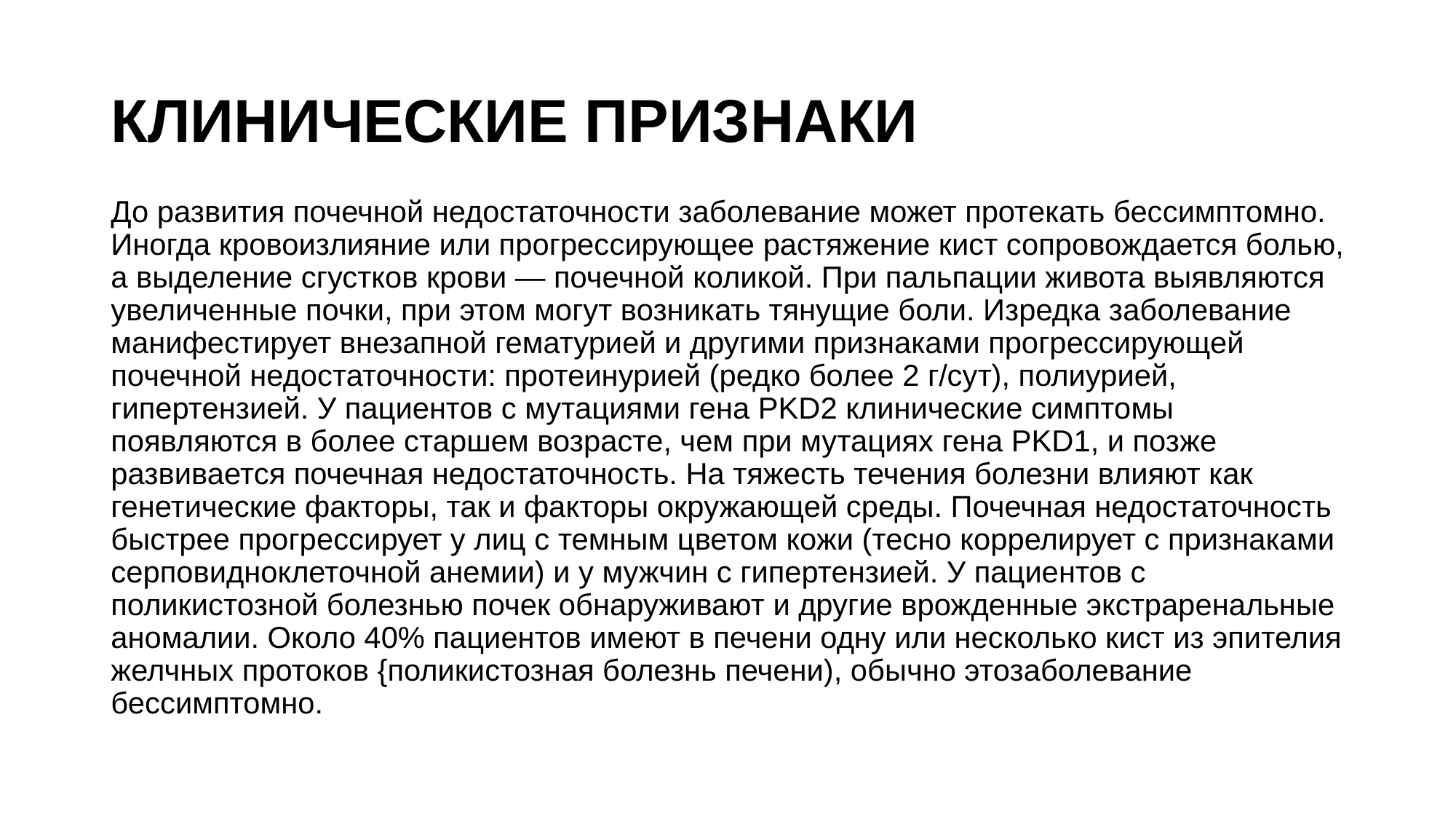

# КЛИНИЧЕСКИЕ ПРИЗНАКИ
До развития почечной недостаточности заболевание может протекать бессимптомно. Иногда кровоизлияние или прогрессирующее растяжение кист сопровождается болью, а выделение сгустков крови — почечной коликой. При пальпации живота выявляются увеличенные почки, при этом могут возникать тянущие боли. Изредка заболевание манифестирует внезапной гематурией и другими признаками прогрессирующей почечной недостаточности: протеинурией (редко более 2 г/сут), полиурией, гипертензией. У пациентов с мутациями гена PKD2 клинические симптомы появляются в более старшем возрасте, чем при мутациях гена PKD1, и позже развивается почечная недостаточность. На тяжесть течения болезни влияют как генетические факторы, так и факторы окружающей среды. Почечная недостаточность быстрее прогрессирует у лиц с темным цветом кожи (тесно коррелирует с признаками серповидноклеточной анемии) и у мужчин с гипертензией. У пациентов с поликистозной болезнью почек обнаруживают и другие врожденные экстраренальные аномалии. Около 40% пациентов имеют в печени одну или несколько кист из эпителия желчных протоков {поликистозная болезнь печени), обычно этозаболевание бессимптомно.